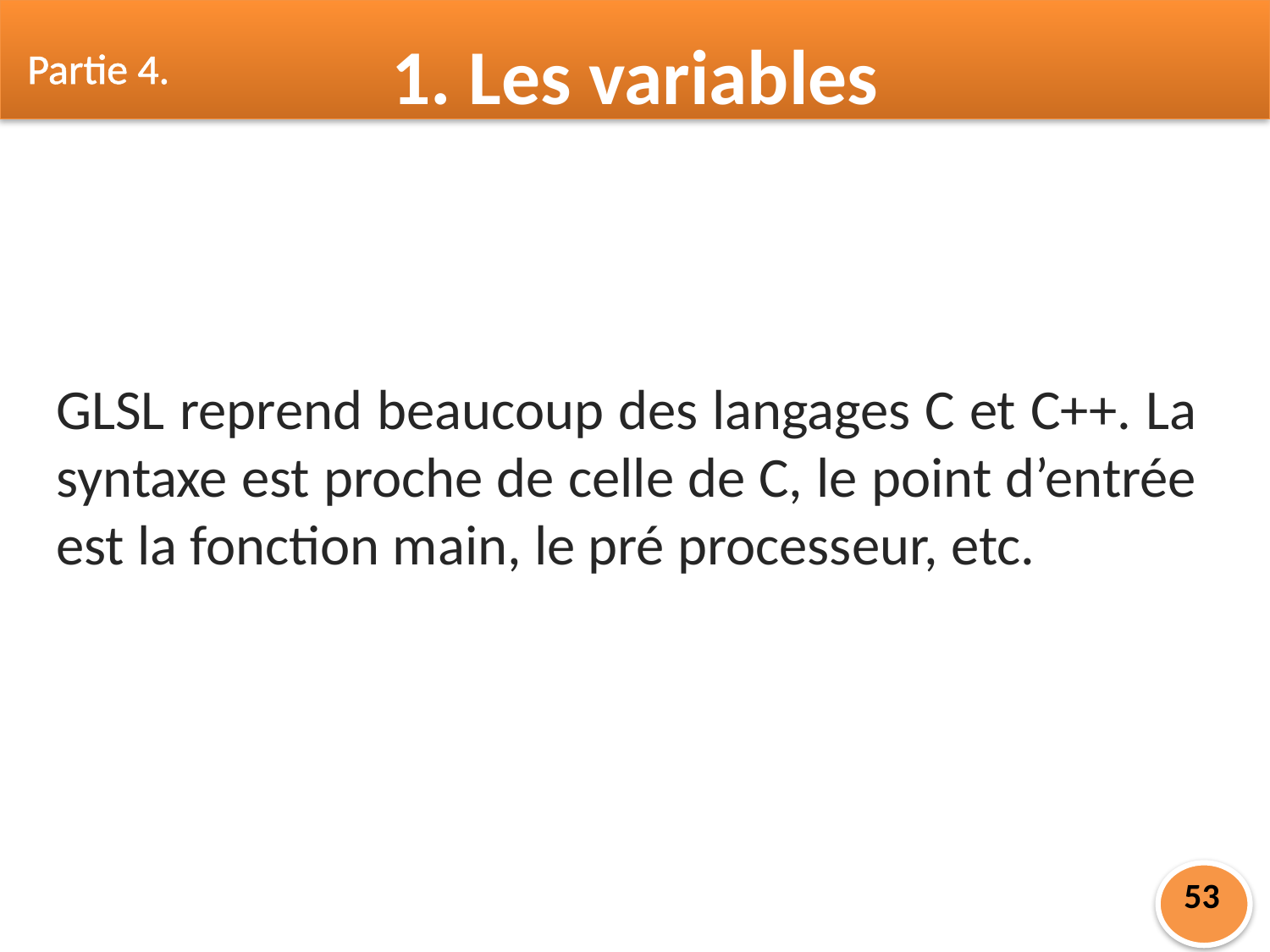

Partie 4.
1. Les variables
GLSL reprend beaucoup des langages C et C++. La syntaxe est proche de celle de C, le point d’entrée est la fonction main, le pré processeur, etc.
53